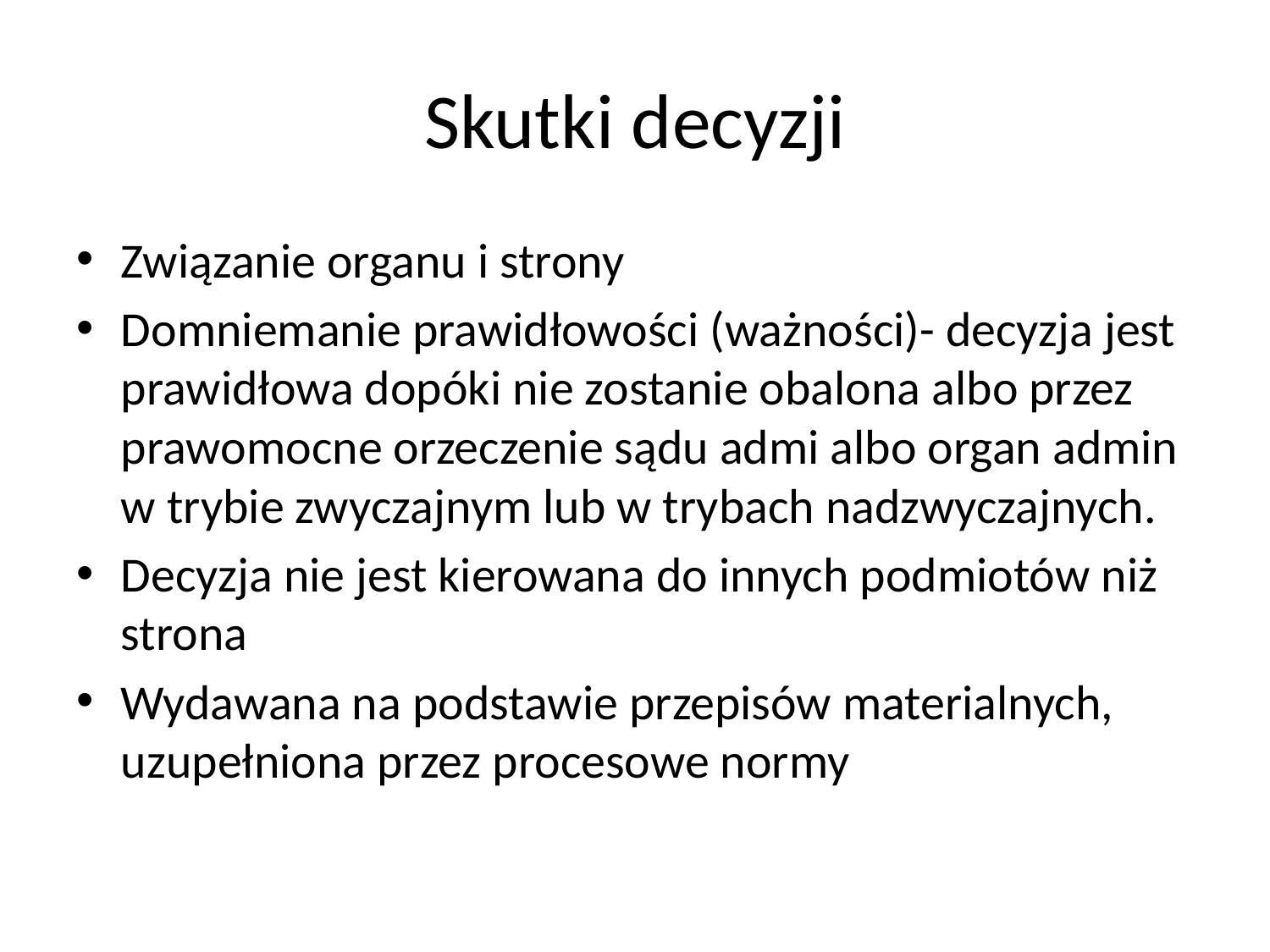

# Skutki decyzji
Związanie organu i strony
Domniemanie prawidłowości (ważności)- decyzja jest prawidłowa dopóki nie zostanie obalona albo przez prawomocne orzeczenie sądu admi albo organ admin w trybie zwyczajnym lub w trybach nadzwyczajnych.
Decyzja nie jest kierowana do innych podmiotów niż strona
Wydawana na podstawie przepisów materialnych, uzupełniona przez procesowe normy